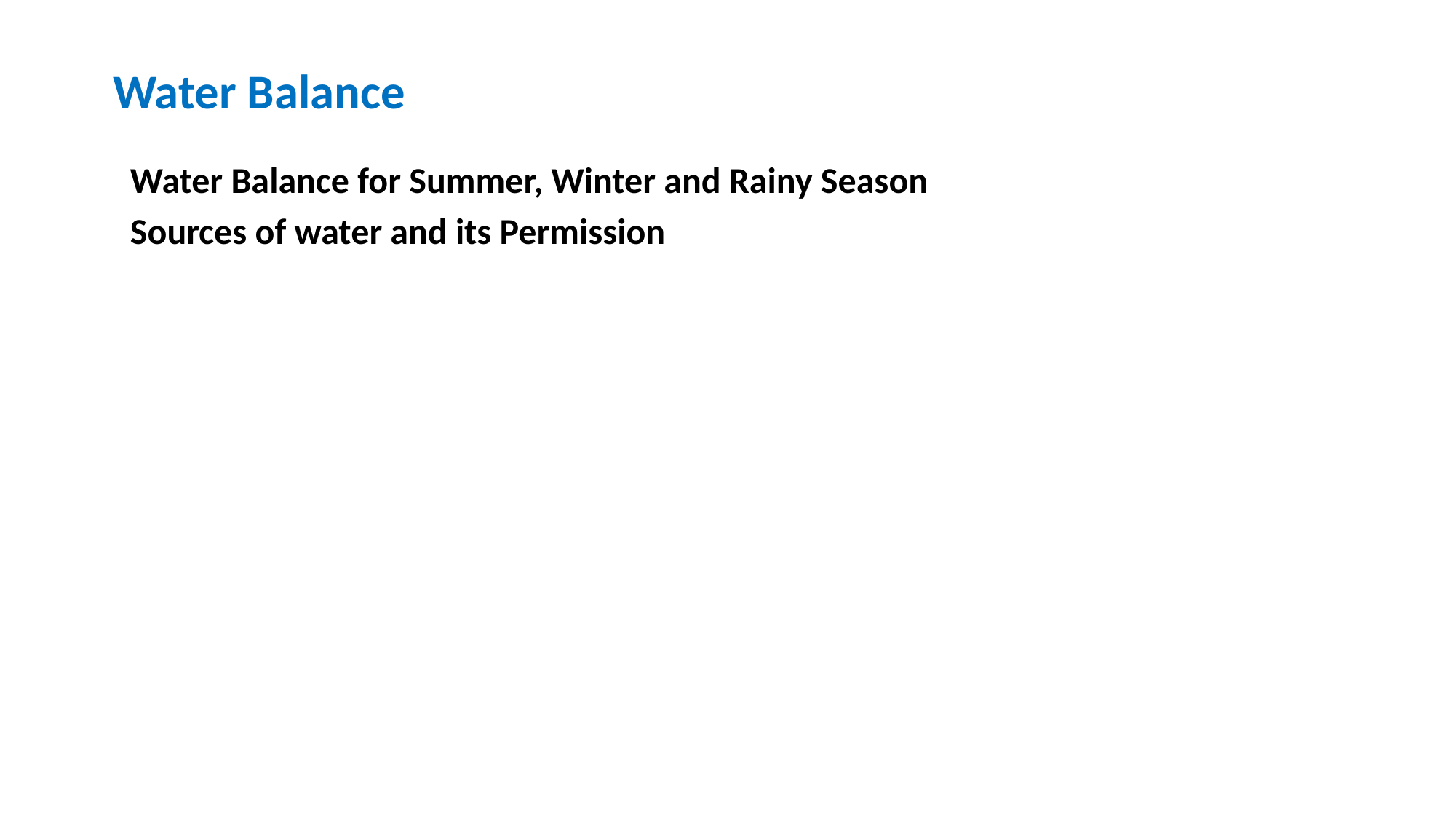

Water Balance
Water Balance for Summer, Winter and Rainy Season
Sources of water and its Permission